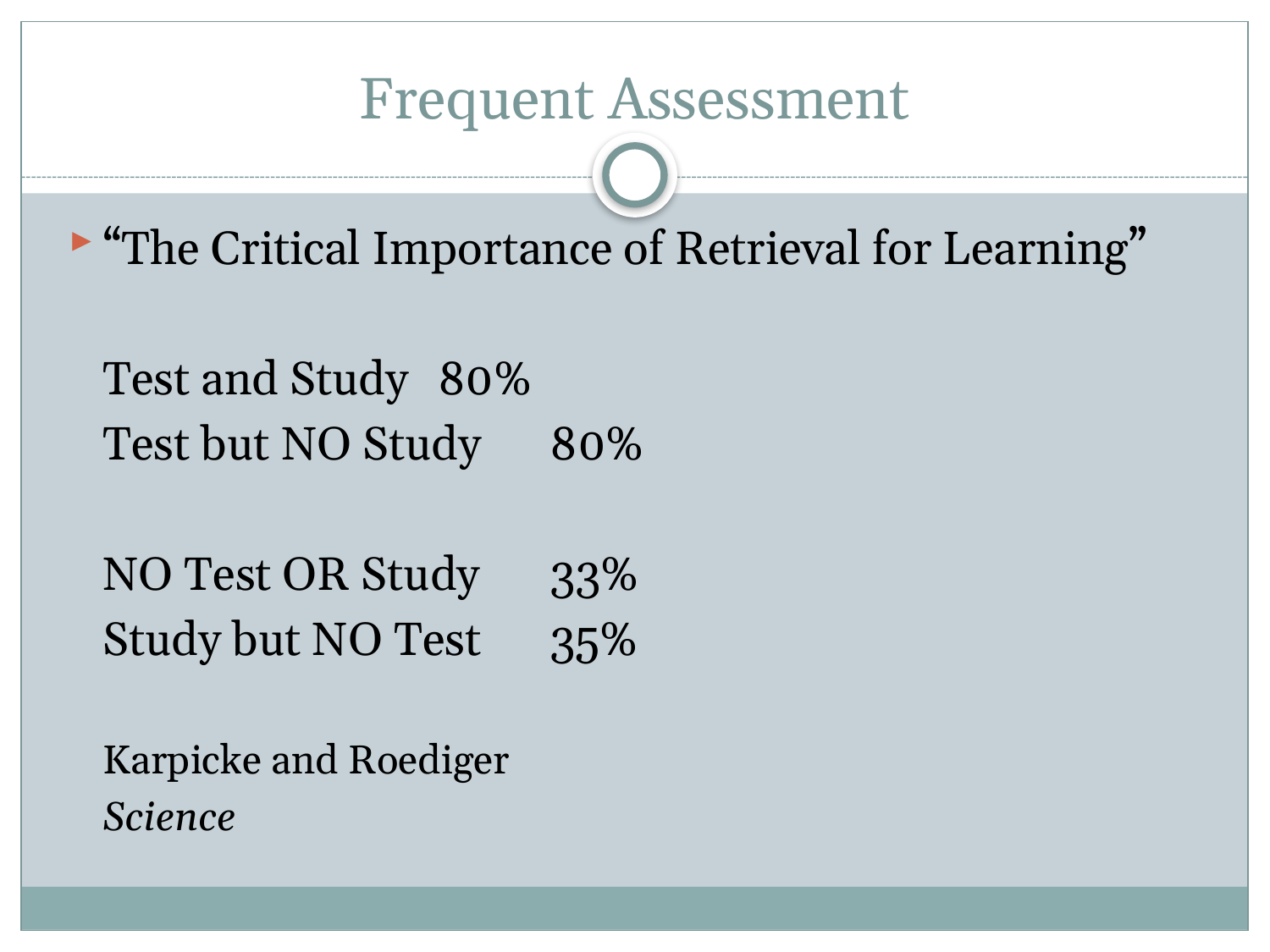

# Frequent Assessment
“The Critical Importance of Retrieval for Learning”

	Test and Study			80%
	Test but NO Study		80%

	NO Test OR Study		33%
	Study but NO Test		35%

					Karpicke and Roediger
					Science